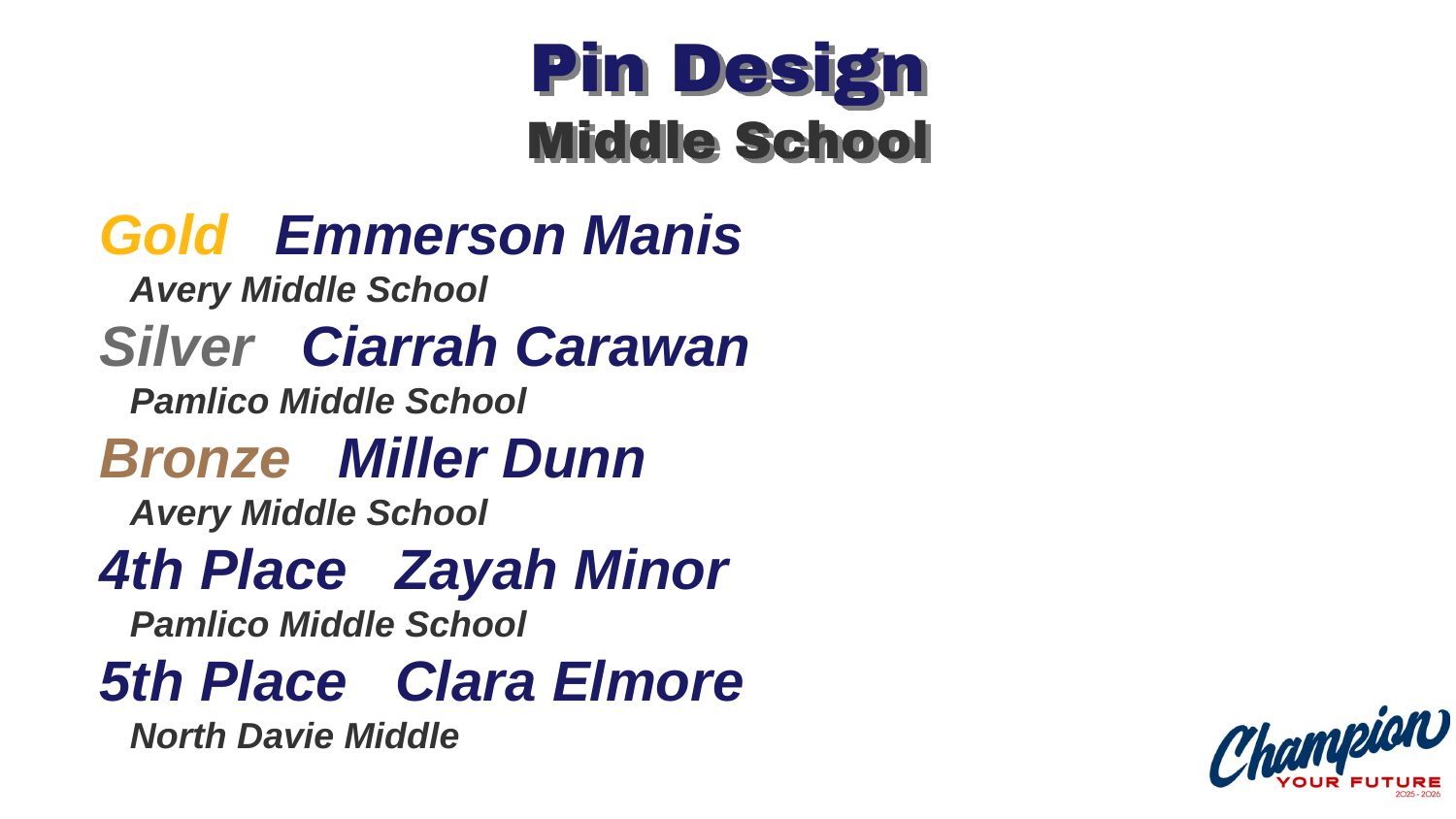

# Pin Design Middle School
Gold   Emmerson Manis
   Avery Middle School
Silver   Ciarrah Carawan
   Pamlico Middle School
Bronze   Miller Dunn
   Avery Middle School
4th Place   Zayah Minor
   Pamlico Middle School
5th Place   Clara Elmore
   North Davie Middle